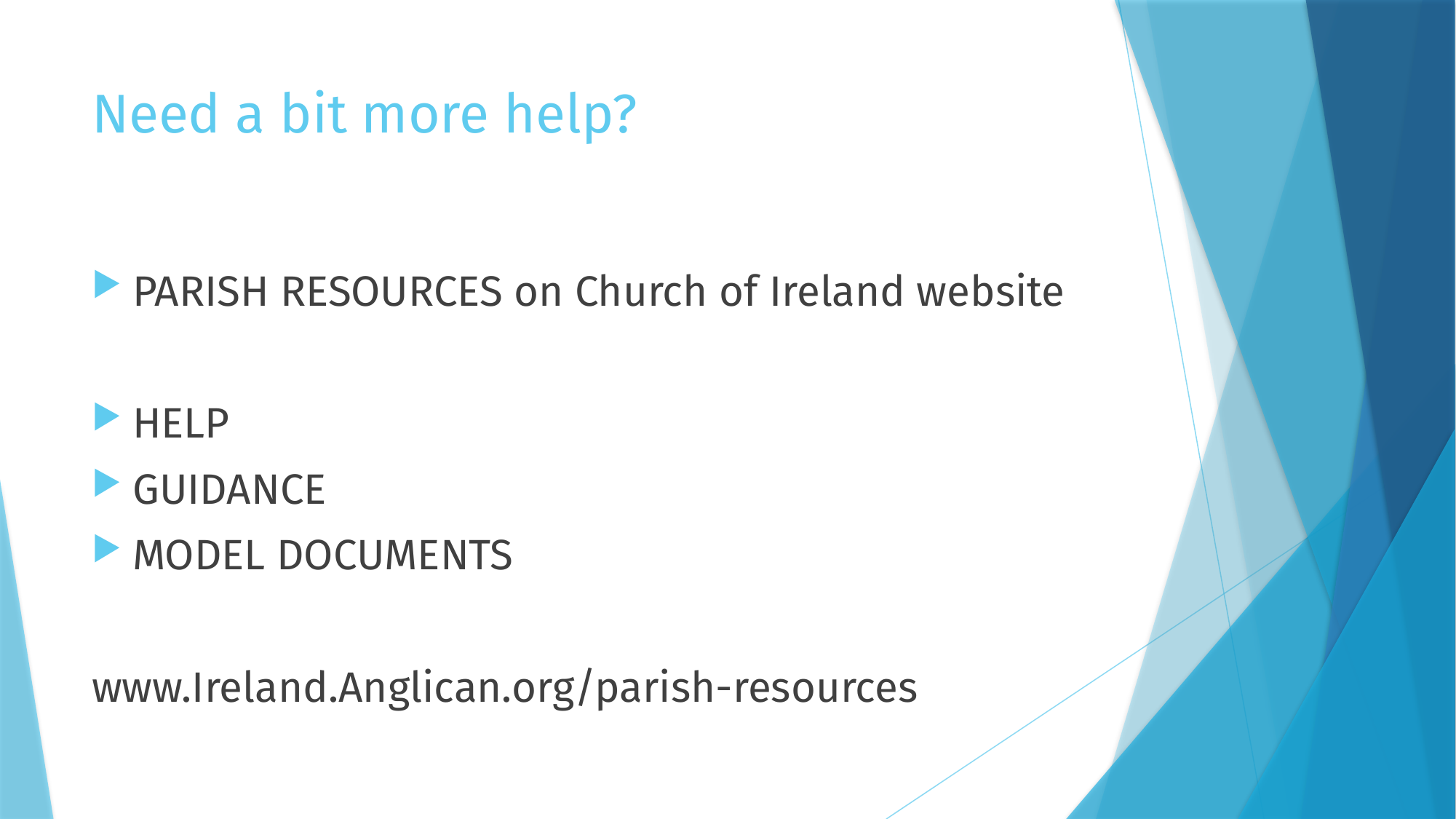

# Need a bit more help?
PARISH RESOURCES on Church of Ireland website

HELP
GUIDANCE
MODEL DOCUMENTS

www.Ireland.Anglican.org/parish-resources